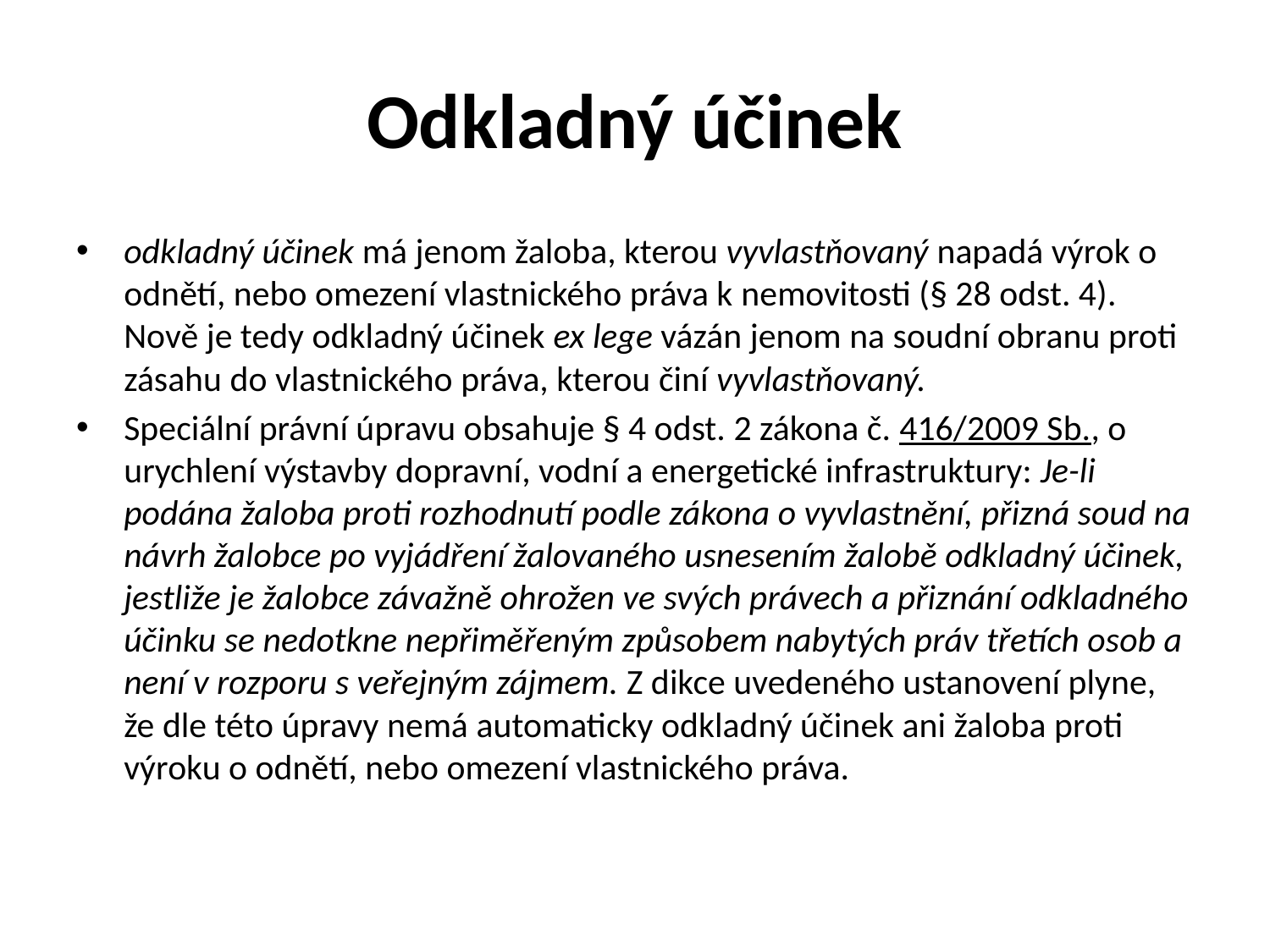

# Odkladný účinek
odkladný účinek má jenom žaloba, kterou vyvlastňovaný napadá výrok o odnětí, nebo omezení vlastnického práva k nemovitosti (§ 28 odst. 4). Nově je tedy odkladný účinek ex lege vázán jenom na soudní obranu proti zásahu do vlastnického práva, kterou činí vyvlastňovaný.
Speciální právní úpravu obsahuje § 4 odst. 2 zákona č. 416/2009 Sb., o urychlení výstavby dopravní, vodní a energetické infrastruktury: Je-li podána žaloba proti rozhodnutí podle zákona o vyvlastnění, přizná soud na návrh žalobce po vyjádření žalovaného usnesením žalobě odkladný účinek, jestliže je žalobce závažně ohrožen ve svých právech a přiznání odkladného účinku se nedotkne nepřiměřeným způsobem nabytých práv třetích osob a není v rozporu s veřejným zájmem. Z dikce uvedeného ustanovení plyne, že dle této úpravy nemá automaticky odkladný účinek ani žaloba proti výroku o odnětí, nebo omezení vlastnického práva.